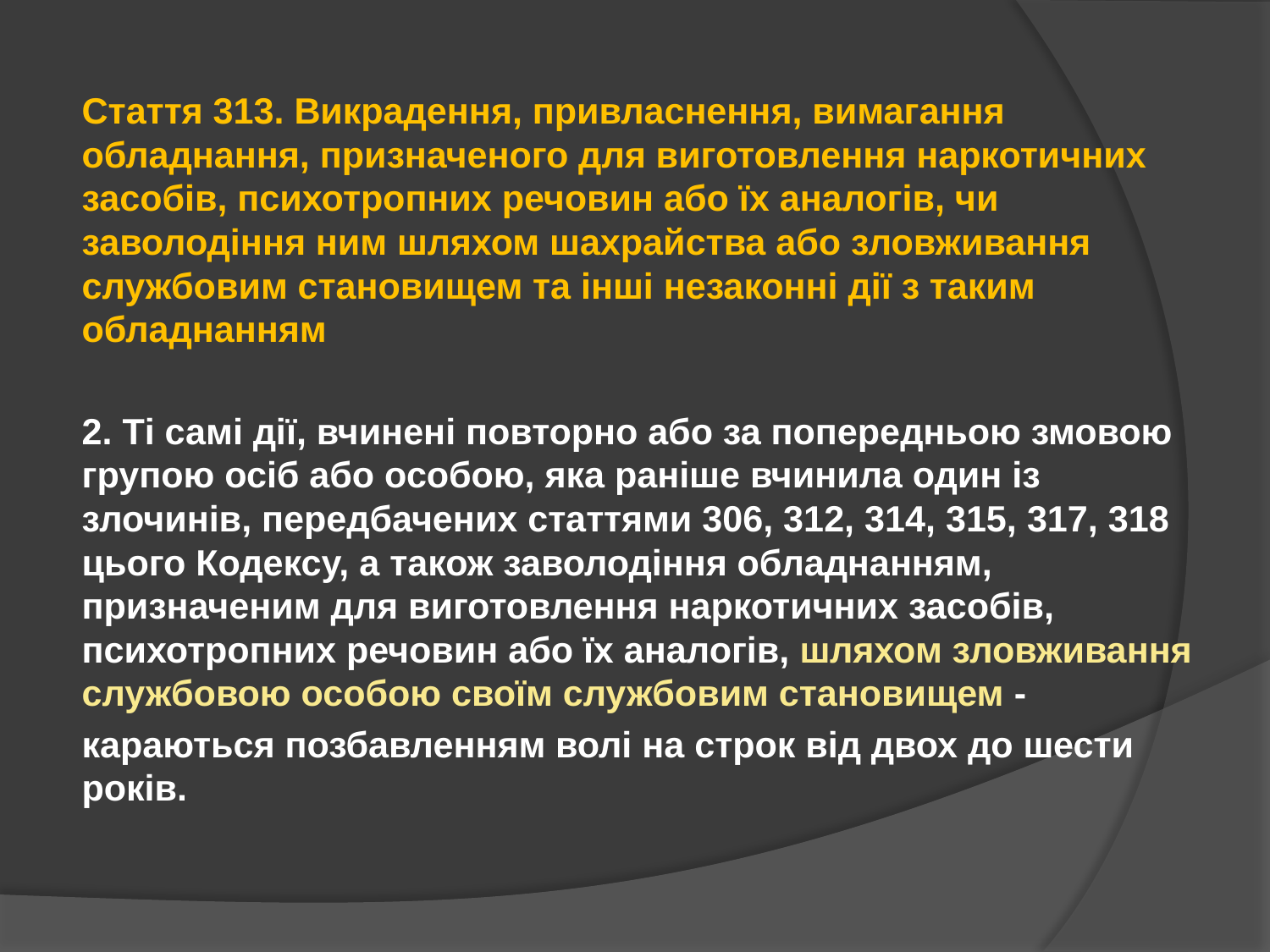

Стаття 313. Викрадення, привласнення, вимагання обладнання, призначеного для виготовлення наркотичних засобів, психотропних речовин або їх аналогів, чи заволодіння ним шляхом шахрайства або зловживання службовим становищем та інші незаконні дії з таким обладнанням

2. Ті самі дії, вчинені повторно або за попередньою змовою групою осіб або особою, яка раніше вчинила один із злочинів, передбачених статтями 306, 312, 314, 315, 317, 318 цього Кодексу, а також заволодіння обладнанням, призначеним для виготовлення наркотичних засобів, психотропних речовин або їх аналогів, шляхом зловживання службовою особою своїм службовим становищем -
караються позбавленням волі на строк від двох до шести років.